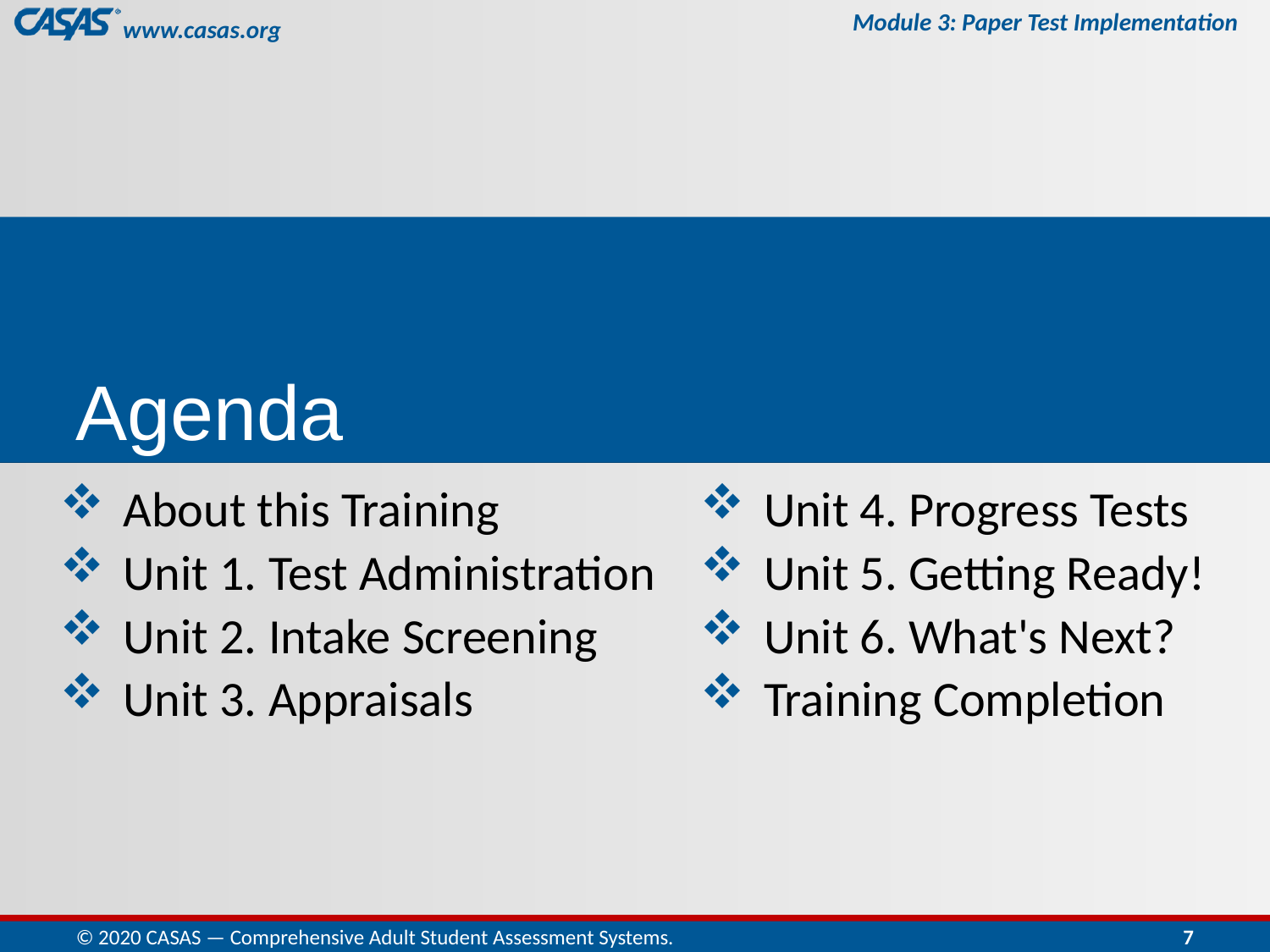

# Agenda
Unit 4. Progress Tests
Unit 5. Getting Ready!
Unit 6. What's Next?
Training Completion
About this Training
Unit 1. Test Administration
Unit 2. Intake Screening
Unit 3. Appraisals
© 2020 CASAS — Comprehensive Adult Student Assessment Systems.
7